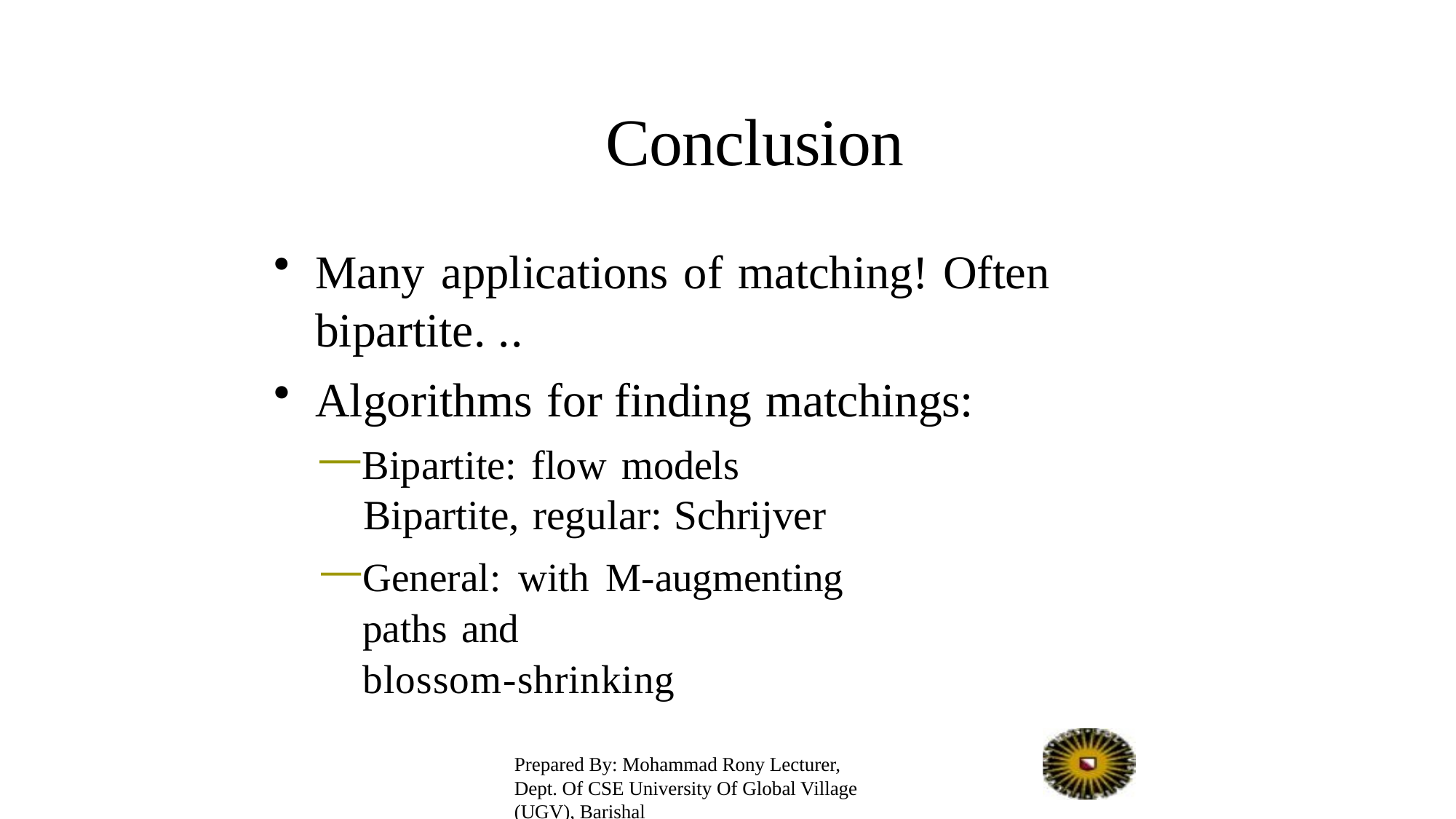

# Conclusion
Many applications of matching! Often
bipartite. ..
Algorithms for finding matchings:
Bipartite: flow models
Bipartite, regular: Schrijver
General: with M-augmenting	paths and 	blossom-shrinking
Prepared By: Mohammad Rony Lecturer, Dept. Of CSE University Of Global Village (UGV), Barishal